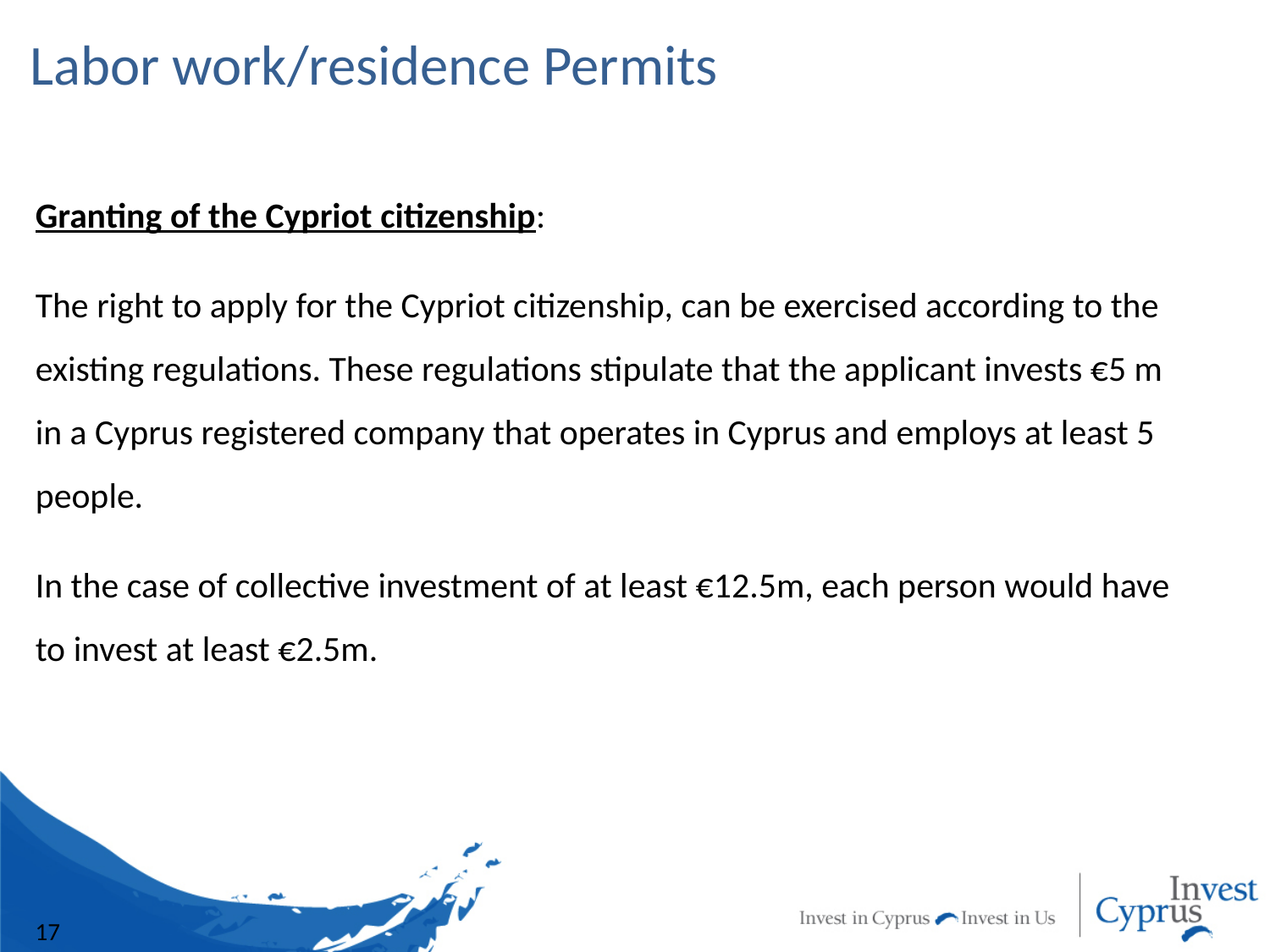

# Labor work/residence Permits
Granting of the Cypriot citizenship:
The right to apply for the Cypriot citizenship, can be exercised according to the existing regulations. These regulations stipulate that the applicant invests €5 m in a Cyprus registered company that operates in Cyprus and employs at least 5 people.
In the case of collective investment of at least €12.5m, each person would have to invest at least €2.5m.
17